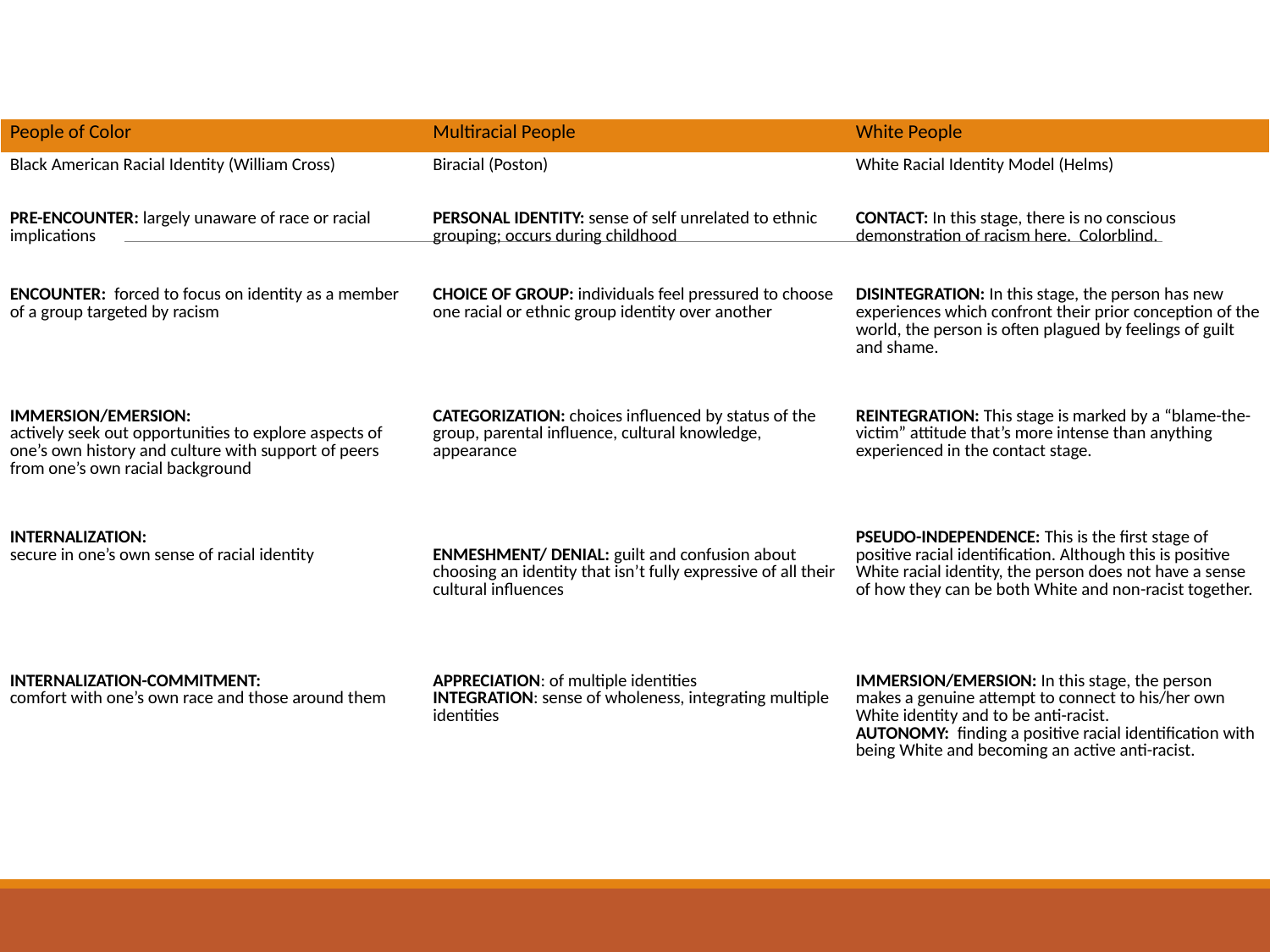

| People of Color | Multiracial People | White People |
| --- | --- | --- |
| Black American Racial Identity (William Cross) | Biracial (Poston) | White Racial Identity Model (Helms) |
| PRE-ENCOUNTER: largely unaware of race or racial implications | PERSONAL IDENTITY: sense of self unrelated to ethnic grouping; occurs during childhood | CONTACT: In this stage, there is no conscious demonstration of racism here. Colorblind. |
| ENCOUNTER: forced to focus on identity as a member of a group targeted by racism | CHOICE OF GROUP: individuals feel pressured to choose one racial or ethnic group identity over another | DISINTEGRATION: In this stage, the person has new experiences which confront their prior conception of the world, the person is often plagued by feelings of guilt and shame. |
| IMMERSION/EMERSION: actively seek out opportunities to explore aspects of one’s own history and culture with support of peers from one’s own racial background | CATEGORIZATION: choices influenced by status of the group, parental influence, cultural knowledge, appearance | REINTEGRATION: This stage is marked by a “blame-the-victim” attitude that’s more intense than anything experienced in the contact stage. |
| INTERNALIZATION: secure in one’s own sense of racial identity | ENMESHMENT/ DENIAL: guilt and confusion about choosing an identity that isn’t fully expressive of all their cultural influences | PSEUDO-INDEPENDENCE: This is the first stage of positive racial identification. Although this is positive White racial identity, the person does not have a sense of how they can be both White and non-racist together. |
| INTERNALIZATION-COMMITMENT: comfort with one’s own race and those around them | APPRECIATION: of multiple identities INTEGRATION: sense of wholeness, integrating multiple identities | IMMERSION/EMERSION: In this stage, the person makes a genuine attempt to connect to his/her own White identity and to be anti-racist. AUTONOMY: finding a positive racial identification with being White and becoming an active anti-racist. |